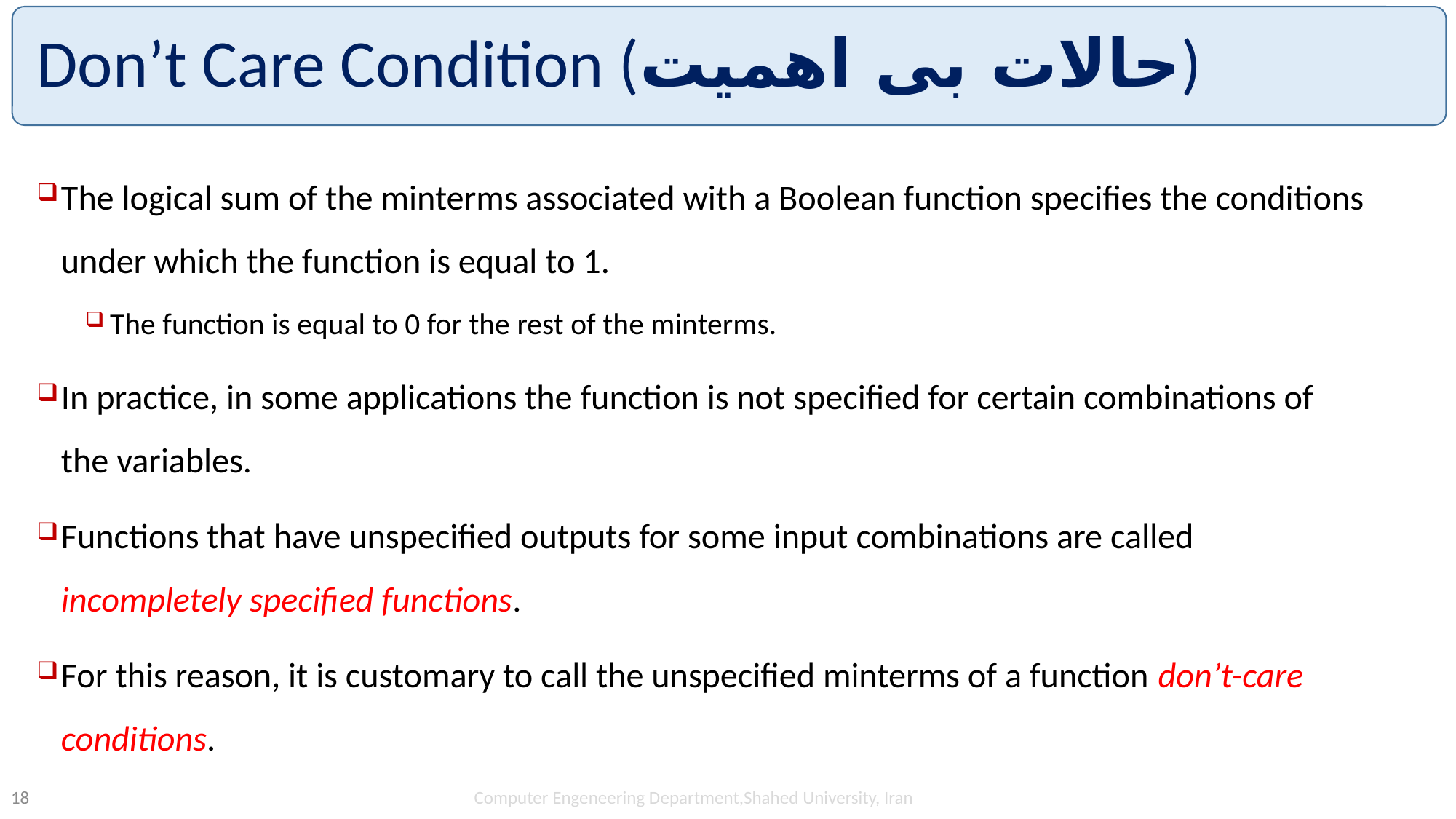

# Don’t Care Condition (حالات بی اهمیت)
The logical sum of the minterms associated with a Boolean function specifies the conditions under which the function is equal to 1.
The function is equal to 0 for the rest of the minterms.
In practice, in some applications the function is not specified for certain combinations of the variables.
Functions that have unspecified outputs for some input combinations are called incompletely specified functions.
For this reason, it is customary to call the unspecified minterms of a function don’t-care conditions.
Computer Engeneering Department,Shahed University, Iran
18